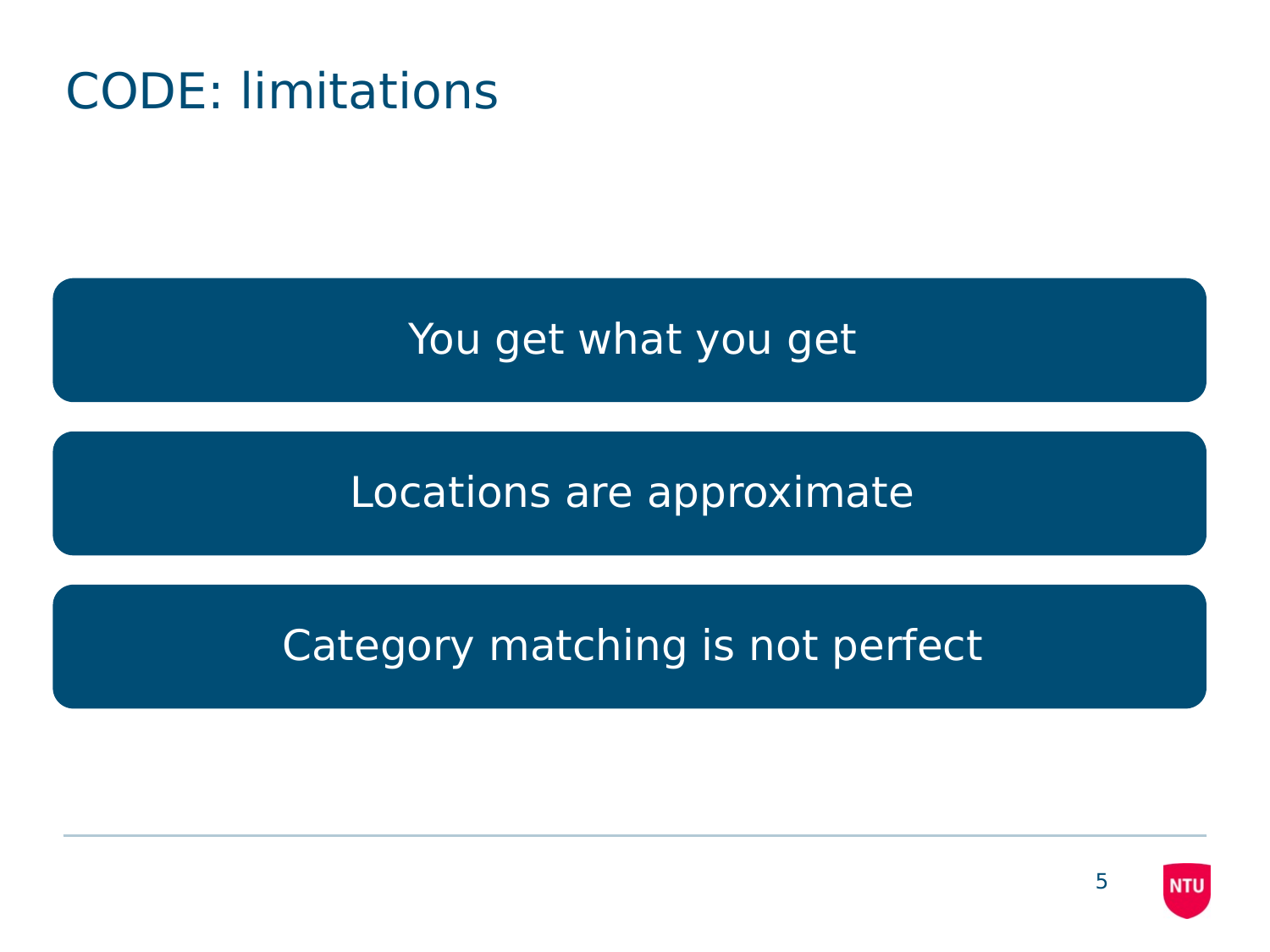

# CODE: limitations
You get what you get
Locations are approximate
Category matching is not perfect
5